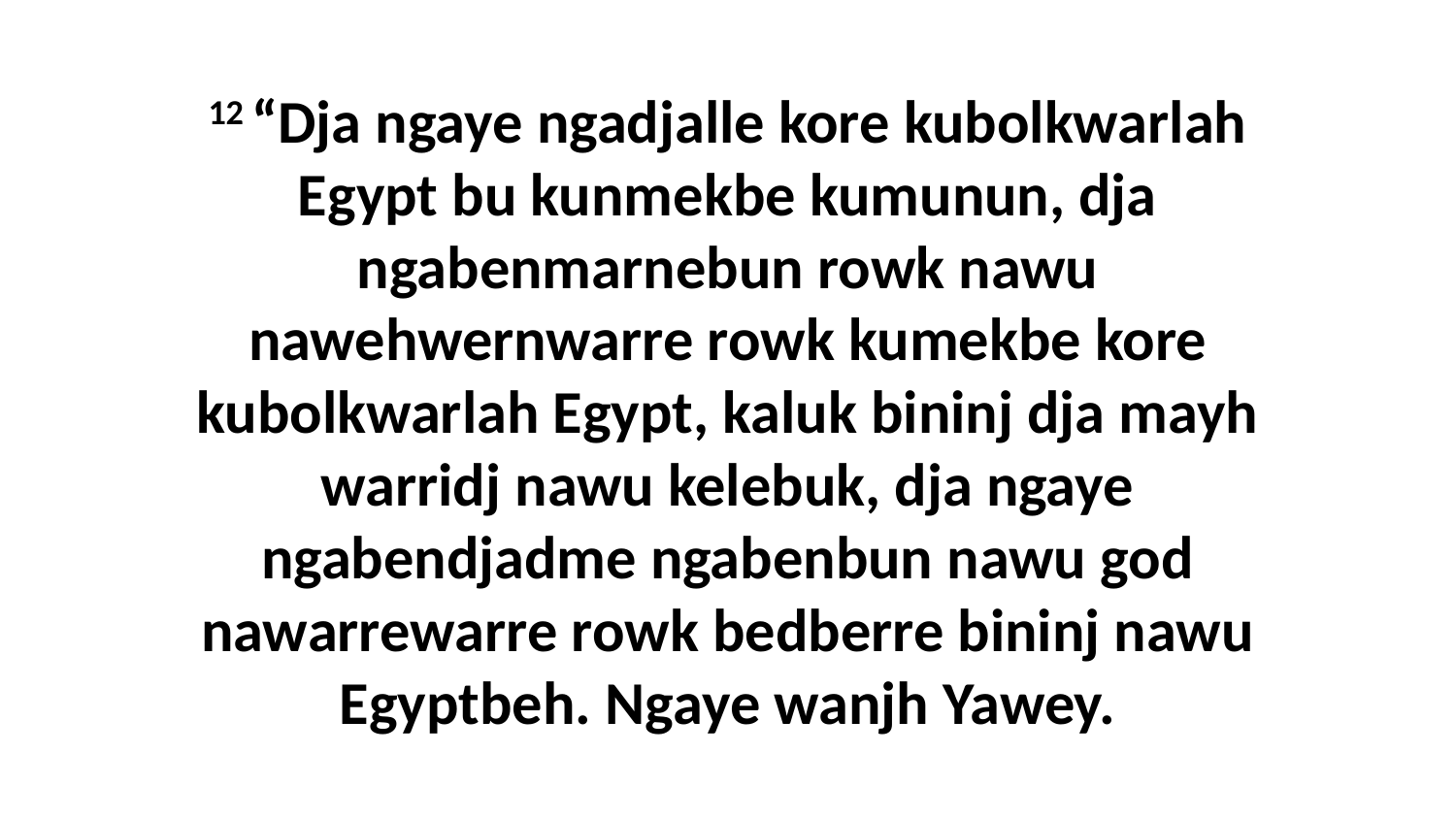

12 “Dja ngaye ngadjalle kore kubolkwarlah Egypt bu kunmekbe kumunun, dja ngabenmarnebun rowk nawu nawehwernwarre rowk kumekbe kore kubolkwarlah Egypt, kaluk bininj dja mayh warridj nawu kelebuk, dja ngaye ngabendjadme ngabenbun nawu god nawarrewarre rowk bedberre bininj nawu Egyptbeh. Ngaye wanjh Yawey.